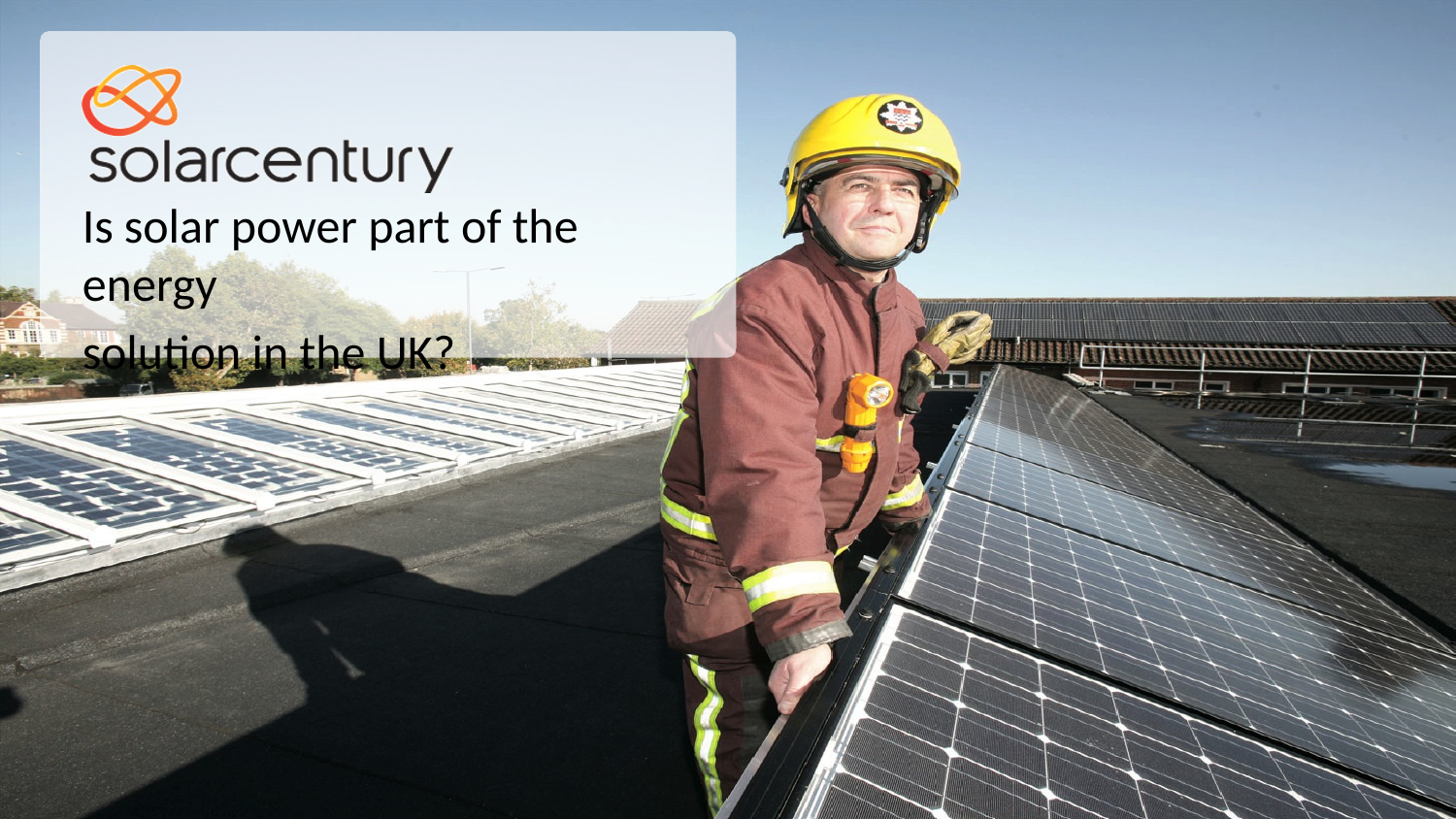

Is solar power part of the energy
solution in the UK?